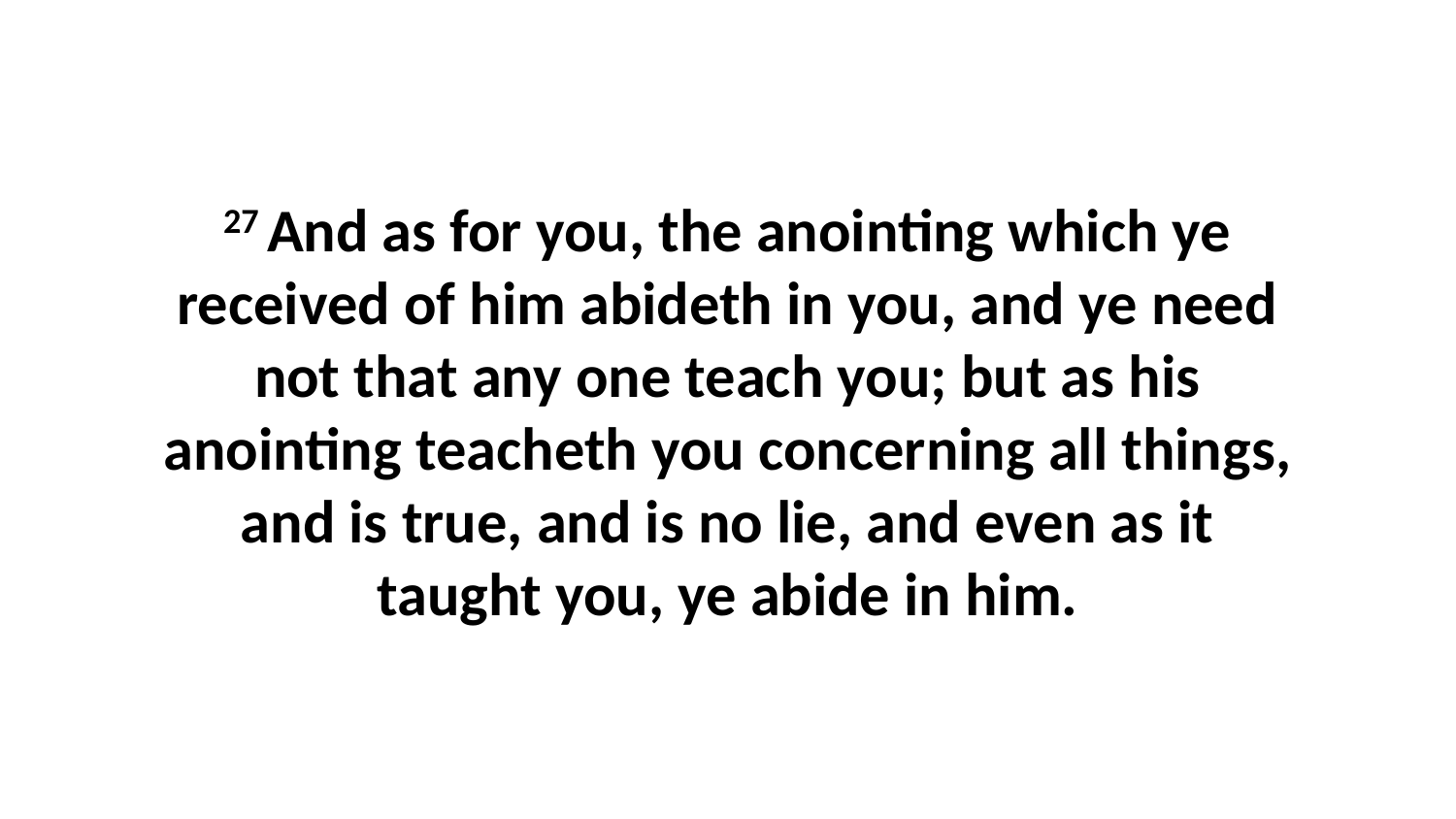

27 And as for you, the anointing which ye received of him abideth in you, and ye need not that any one teach you; but as his anointing teacheth you concerning all things, and is true, and is no lie, and even as it taught you, ye abide in him.